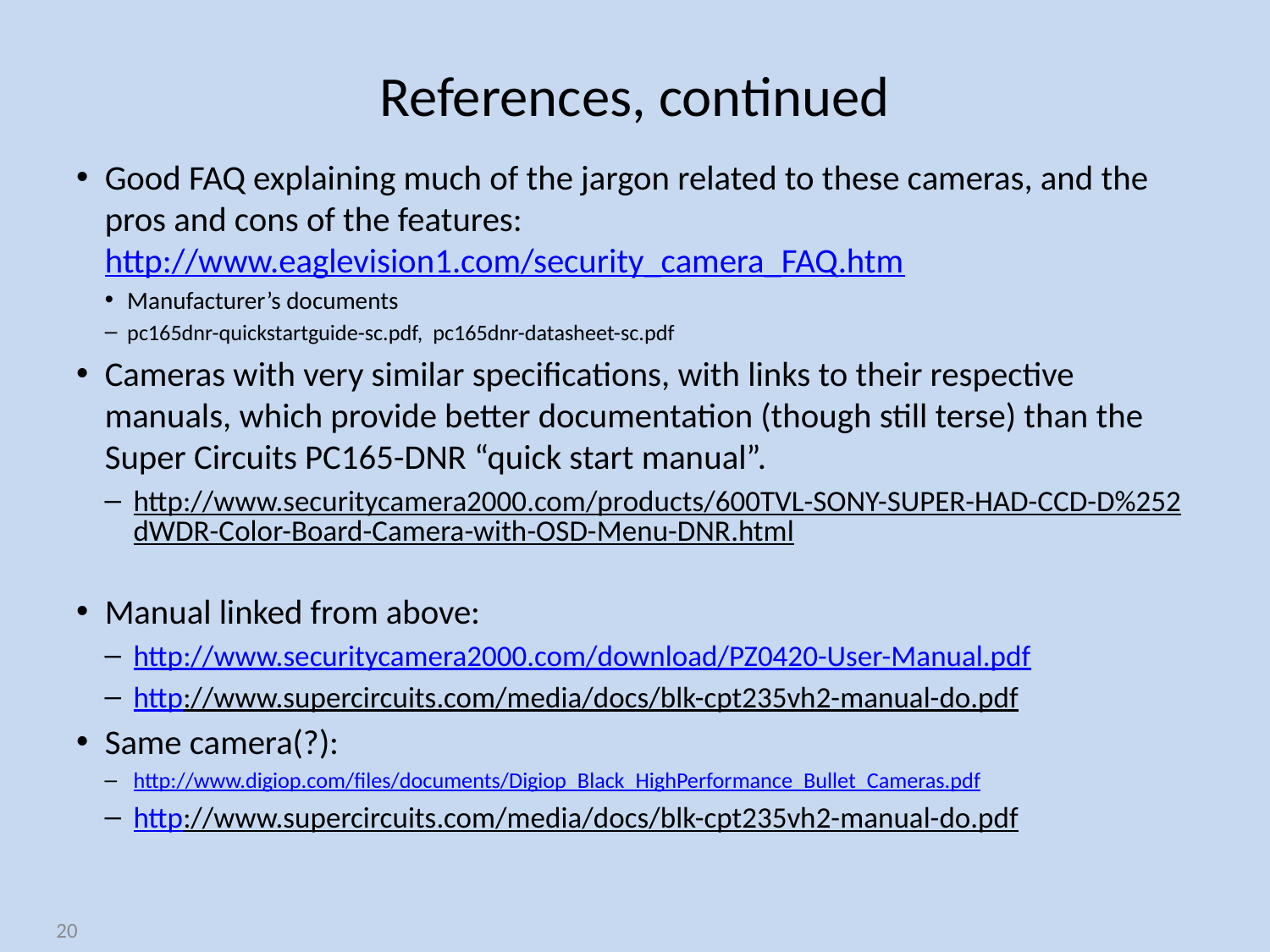

# References, continued
Good FAQ explaining much of the jargon related to these cameras, and the pros and cons of the features: http://www.eaglevision1.com/security_camera_FAQ.htm
Manufacturer’s documents
pc165dnr-quickstartguide-sc.pdf,  pc165dnr-datasheet-sc.pdf
Cameras with very similar specifications, with links to their respective manuals, which provide better documentation (though still terse) than the Super Circuits PC165-DNR “quick start manual”.
http://www.securitycamera2000.com/products/600TVL-SONY-SUPER-HAD-CCD-D%252dWDR-Color-Board-Camera-with-OSD-Menu-DNR.html
Manual linked from above:
http://www.securitycamera2000.com/download/PZ0420-User-Manual.pdf
http://www.supercircuits.com/media/docs/blk-cpt235vh2-manual-do.pdf
Same camera(?):
http://www.digiop.com/files/documents/Digiop_Black_HighPerformance_Bullet_Cameras.pdf
http://www.supercircuits.com/media/docs/blk-cpt235vh2-manual-do.pdf

20